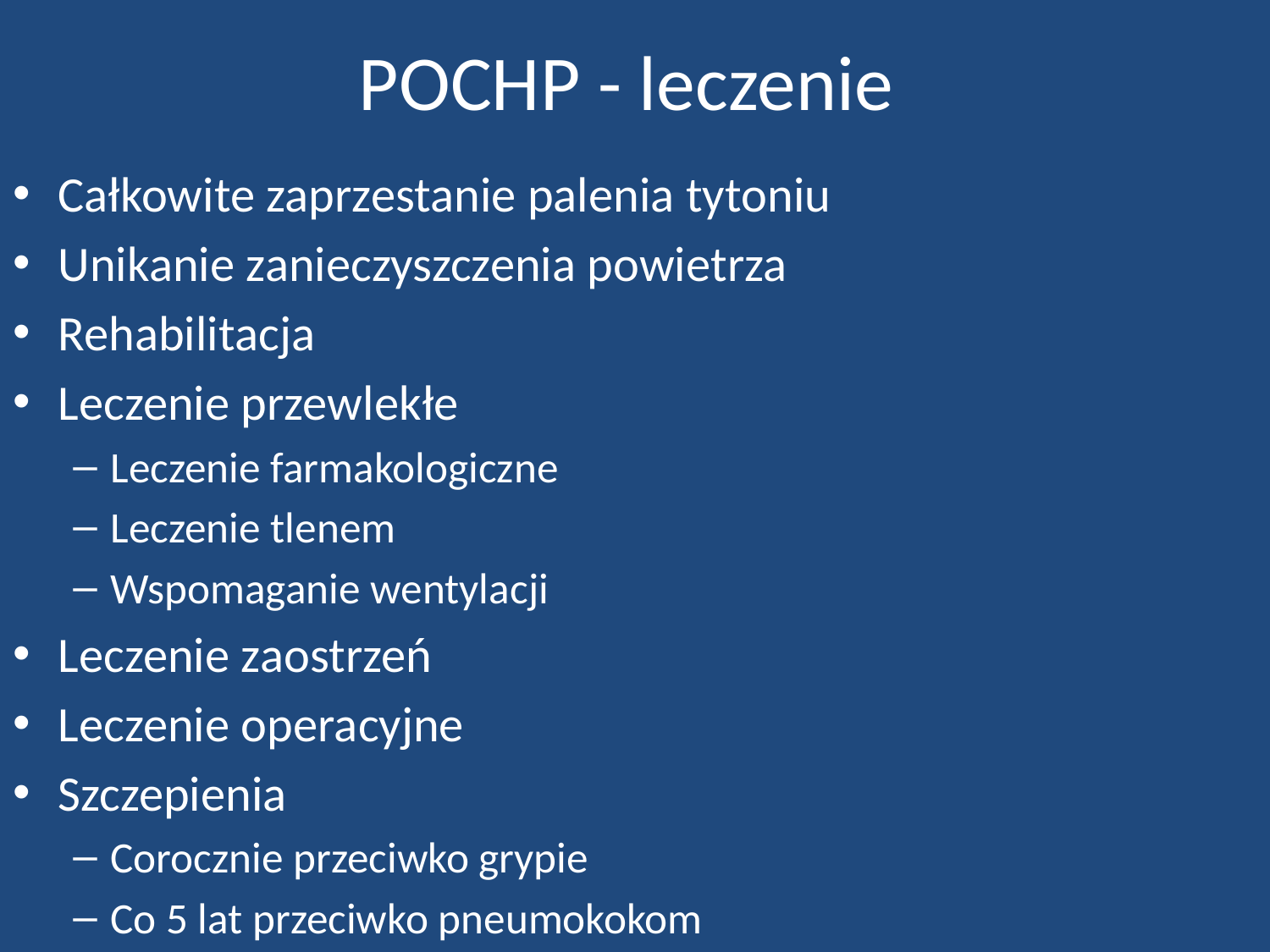

# POCHP - leczenie
Całkowite zaprzestanie palenia tytoniu
Unikanie zanieczyszczenia powietrza
Rehabilitacja
Leczenie przewlekłe
Leczenie farmakologiczne
Leczenie tlenem
Wspomaganie wentylacji
Leczenie zaostrzeń
Leczenie operacyjne
Szczepienia
Corocznie przeciwko grypie
Co 5 lat przeciwko pneumokokom